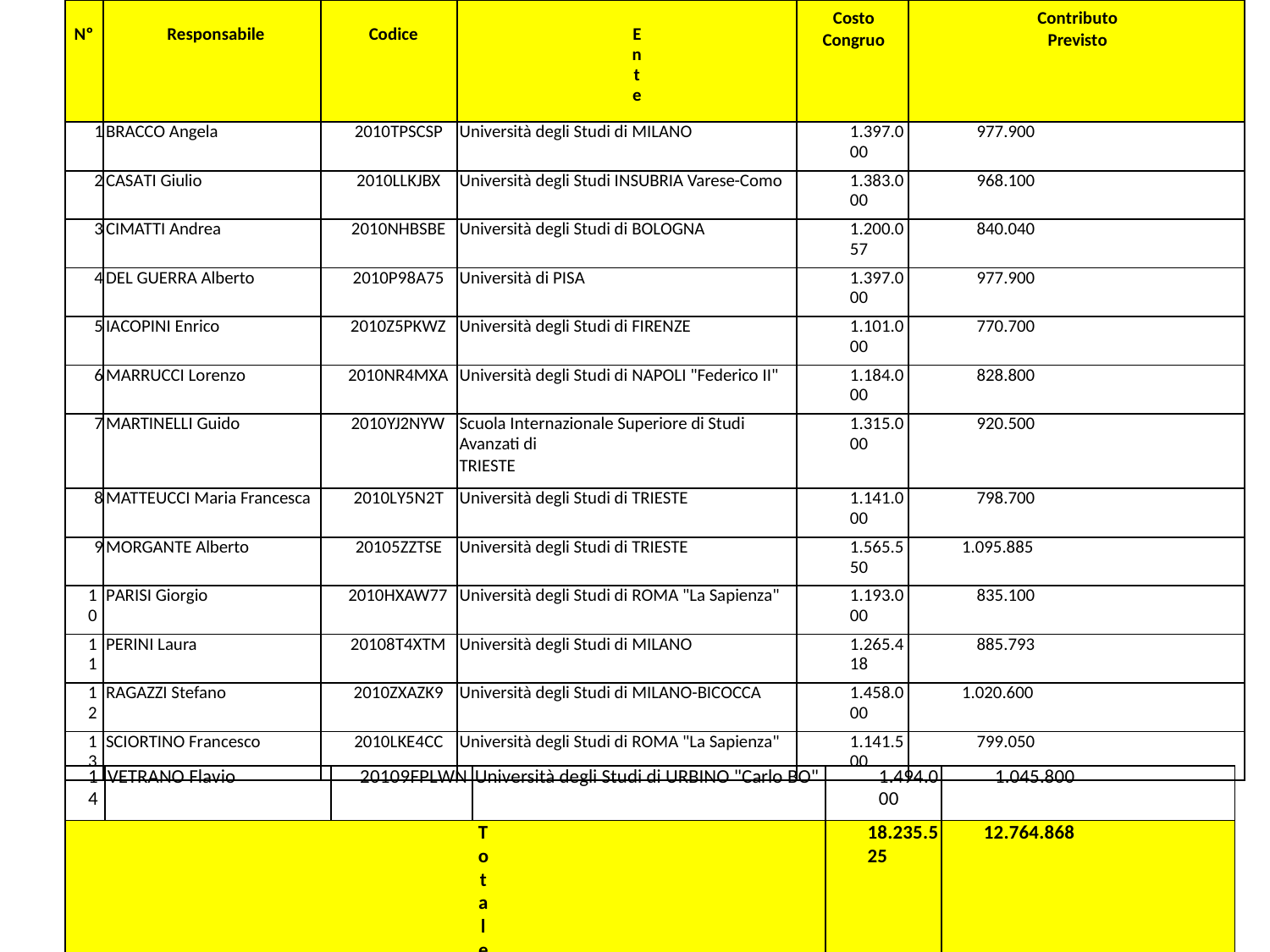

| Nº | Responsabile | Codice | Ente | Costo Congruo | Contributo Previsto |
| --- | --- | --- | --- | --- | --- |
| 1 | BRACCO Angela | 2010TPSCSP | Università degli Studi di MILANO | 1.397.000 | 977.900 |
| 2 | CASATI Giulio | 2010LLKJBX | Università degli Studi INSUBRIA Varese-Como | 1.383.000 | 968.100 |
| 3 | CIMATTI Andrea | 2010NHBSBE | Università degli Studi di BOLOGNA | 1.200.057 | 840.040 |
| 4 | DEL GUERRA Alberto | 2010P98A75 | Università di PISA | 1.397.000 | 977.900 |
| 5 | IACOPINI Enrico | 2010Z5PKWZ | Università degli Studi di FIRENZE | 1.101.000 | 770.700 |
| 6 | MARRUCCI Lorenzo | 2010NR4MXA | Università degli Studi di NAPOLI "Federico II" | 1.184.000 | 828.800 |
| 7 | MARTINELLI Guido | 2010YJ2NYW | Scuola Internazionale Superiore di Studi Avanzati di TRIESTE | 1.315.000 | 920.500 |
| 8 | MATTEUCCI Maria Francesca | 2010LY5N2T | Università degli Studi di TRIESTE | 1.141.000 | 798.700 |
| 9 | MORGANTE Alberto | 20105ZZTSE | Università degli Studi di TRIESTE | 1.565.550 | 1.095.885 |
| 10 | PARISI Giorgio | 2010HXAW77 | Università degli Studi di ROMA "La Sapienza" | 1.193.000 | 835.100 |
| 11 | PERINI Laura | 20108T4XTM | Università degli Studi di MILANO | 1.265.418 | 885.793 |
| 12 | RAGAZZI Stefano | 2010ZXAZK9 | Università degli Studi di MILANO-BICOCCA | 1.458.000 | 1.020.600 |
| 13 | SCIORTINO Francesco | 2010LKE4CC | Università degli Studi di ROMA "La Sapienza" | 1.141.500 | 799.050 |

| 14 | VETRANO Flavio | 20109FPLWN | Università degli Studi di URBINO "Carlo BO" | 1.494.000 | 1.045.800 |
| --- | --- | --- | --- | --- | --- |
| Totale |  |  |  | 18.235.525 | 12.764.868 |
CCR12 Dicembre 2012
L.Perini
34